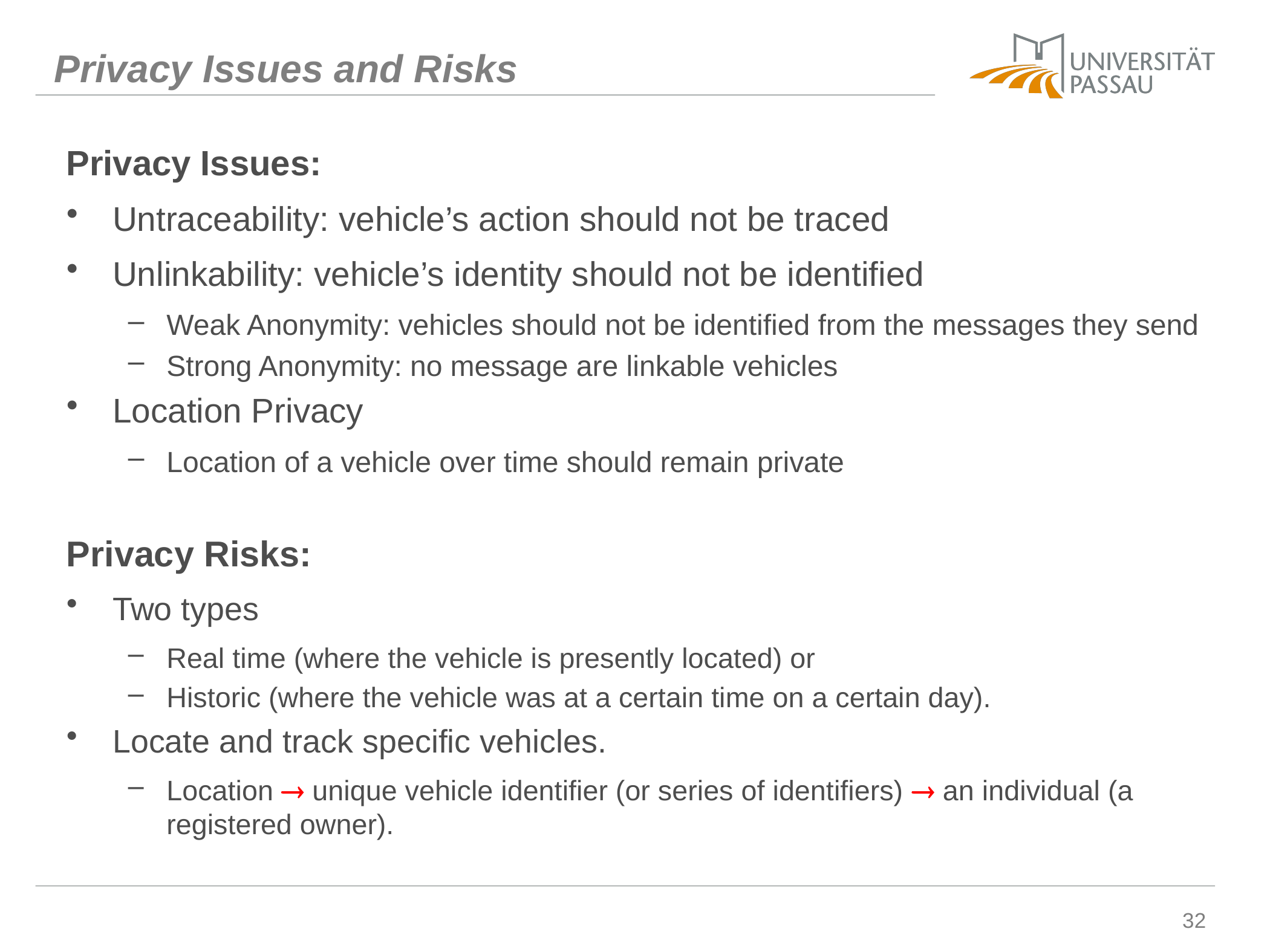

# Privacy Issues and Risks
Privacy Issues:
Untraceability: vehicle’s action should not be traced
Unlinkability: vehicle’s identity should not be identified
Weak Anonymity: vehicles should not be identified from the messages they send
Strong Anonymity: no message are linkable vehicles
Location Privacy
Location of a vehicle over time should remain private

Privacy Risks:
Two types
Real time (where the vehicle is presently located) or
Historic (where the vehicle was at a certain time on a certain day).
Locate and track specific vehicles.
Location → unique vehicle identifier (or series of identifiers) → an individual (a registered owner).

32